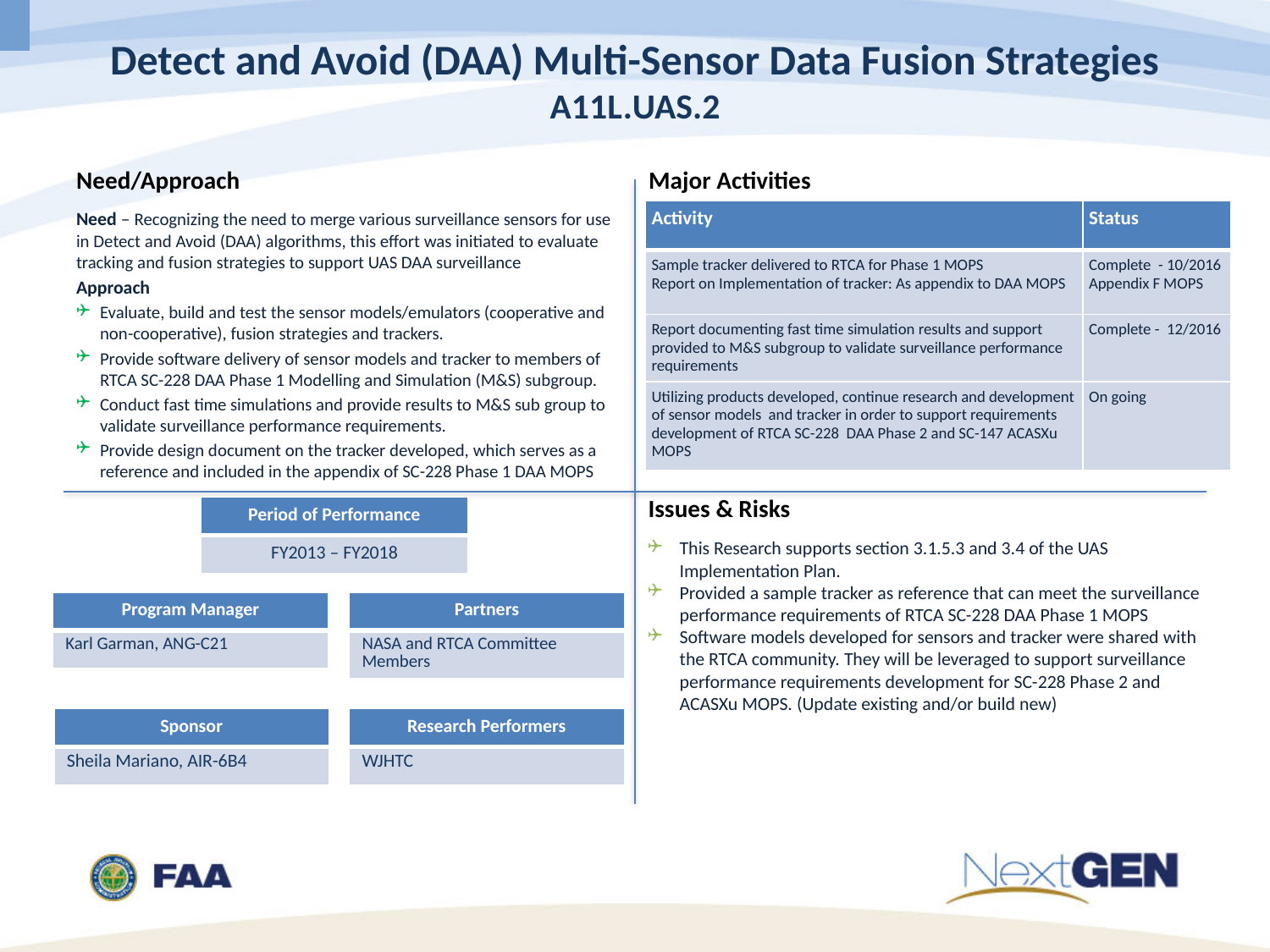

# Detect and Avoid (DAA) Multi-Sensor Data Fusion Strategies A11L.UAS.2
| Activity | Status |
| --- | --- |
| Sample tracker delivered to RTCA for Phase 1 MOPS Report on Implementation of tracker: As appendix to DAA MOPS | Complete - 10/2016 Appendix F MOPS |
| Report documenting fast time simulation results and support provided to M&S subgroup to validate surveillance performance requirements | Complete - 12/2016 |
| Utilizing products developed, continue research and development of sensor models and tracker in order to support requirements development of RTCA SC-228 DAA Phase 2 and SC-147 ACASXu MOPS | On going |
Need – Recognizing the need to merge various surveillance sensors for use in Detect and Avoid (DAA) algorithms, this effort was initiated to evaluate tracking and fusion strategies to support UAS DAA surveillance
Approach
Evaluate, build and test the sensor models/emulators (cooperative and non-cooperative), fusion strategies and trackers.
Provide software delivery of sensor models and tracker to members of RTCA SC-228 DAA Phase 1 Modelling and Simulation (M&S) subgroup.
Conduct fast time simulations and provide results to M&S sub group to validate surveillance performance requirements.
Provide design document on the tracker developed, which serves as a reference and included in the appendix of SC-228 Phase 1 DAA MOPS

| Period of Performance |
| --- |
| FY2013 – FY2018 |
This Research supports section 3.1.5.3 and 3.4 of the UAS Implementation Plan.
Provided a sample tracker as reference that can meet the surveillance performance requirements of RTCA SC-228 DAA Phase 1 MOPS
Software models developed for sensors and tracker were shared with the RTCA community. They will be leveraged to support surveillance performance requirements development for SC-228 Phase 2 and ACASXu MOPS. (Update existing and/or build new)
| Program Manager |
| --- |
| Karl Garman, ANG-C21 |
| Partners |
| --- |
| NASA and RTCA Committee Members |
| Sponsor |
| --- |
| Sheila Mariano, AIR-6B4 |
| Research Performers |
| --- |
| WJHTC |
| Funding |  |  |  |
| --- | --- | --- | --- |
| FY 2015 | FY 2016 | FY 2017 | FY 2018 |
| $ | $ | $ | $ |